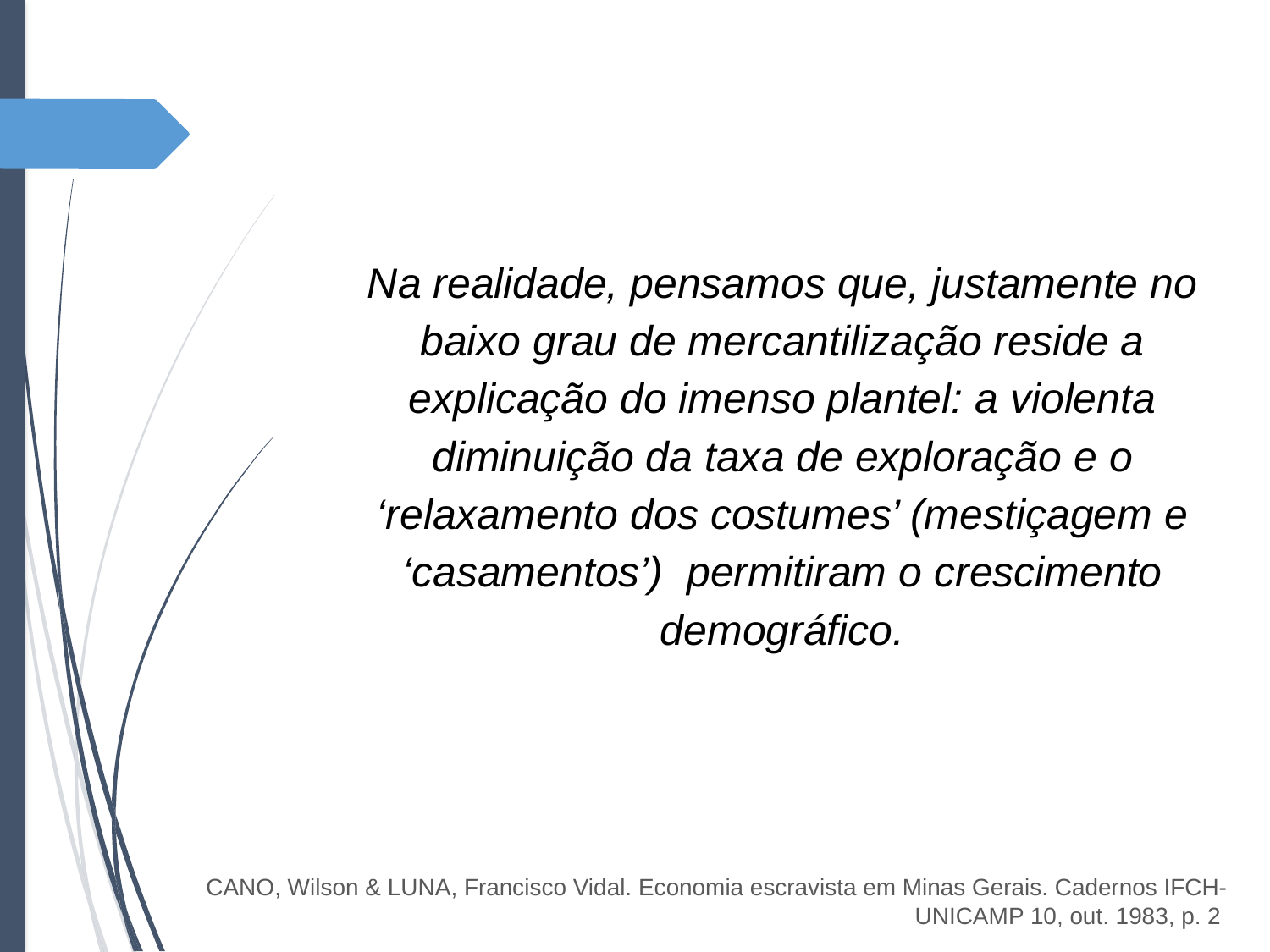

Na realidade, pensamos que, justamente no baixo grau de mercantilização reside a explicação do imenso plantel: a violenta diminuição da taxa de exploração e o ‘relaxamento dos costumes’ (mestiçagem e ‘casamentos’)  permitiram o crescimento demográfico.
CANO, Wilson & LUNA, Francisco Vidal. Economia escravista em Minas Gerais. Cadernos IFCH-UNICAMP 10, out. 1983, p. 2